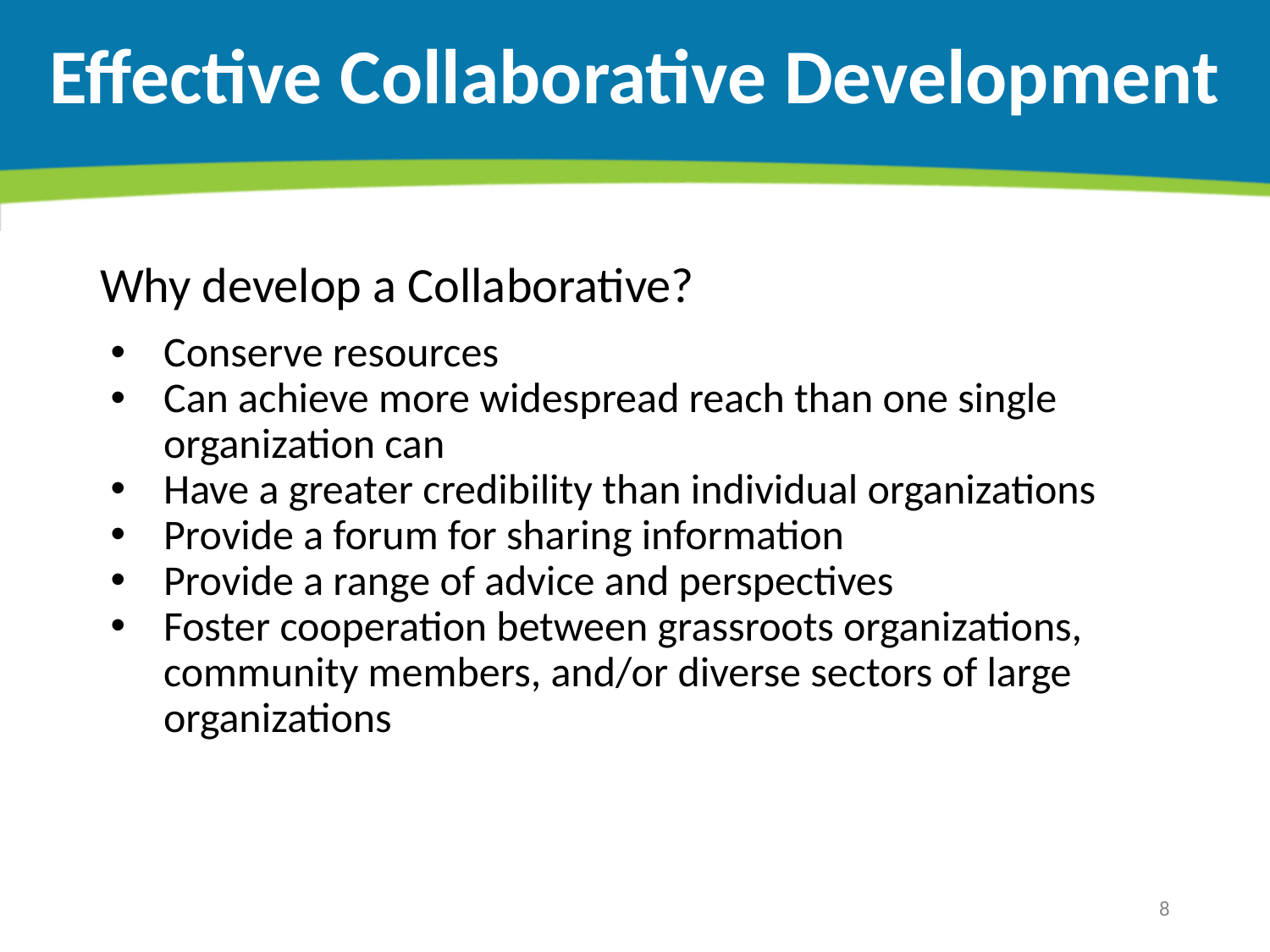

# Effective Collaborative Development
Why develop a Collaborative?
Conserve resources
Can achieve more widespread reach than one single organization can
Have a greater credibility than individual organizations
Provide a forum for sharing information
Provide a range of advice and perspectives
Foster cooperation between grassroots organizations, community members, and/or diverse sectors of large organizations

8